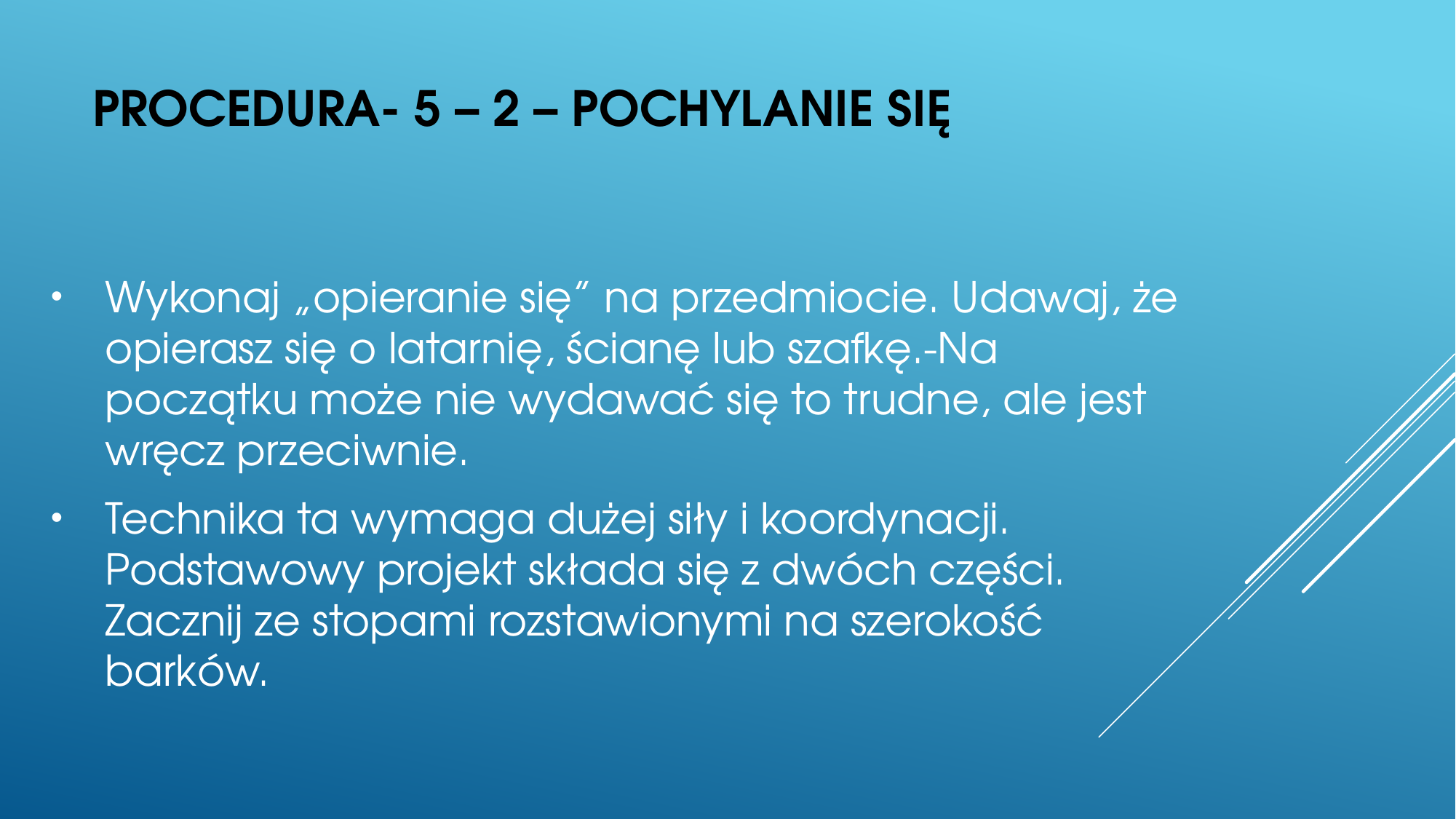

# PROCEDURA- 5 – 2 – POCHYLANIE SIĘ
Wykonaj „opieranie się” na przedmiocie. Udawaj, że opierasz się o latarnię, ścianę lub szafkę.-Na początku może nie wydawać się to trudne, ale jest wręcz przeciwnie.
Technika ta wymaga dużej siły i koordynacji. Podstawowy projekt składa się z dwóch części. Zacznij ze stopami rozstawionymi na szerokość barków.